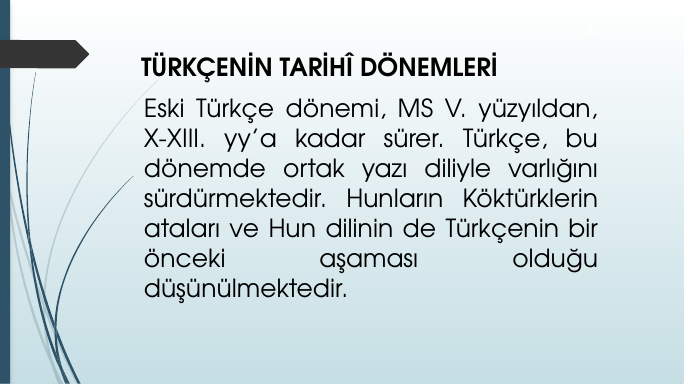

4
TÜRKÇENİN TARİHÎ DÖNEMLERİ

Eski Türkçe dönemi, MS V. yüzyıldan, X-XIII. yy’a kadar sürer. Türkçe, bu dönemde ortak yazı diliyle varlığını sürdürmektedir. Hunların Köktürklerin ataları ve Hun dilinin de Türkçenin bir önceki aşaması olduğu düşünülmektedir.